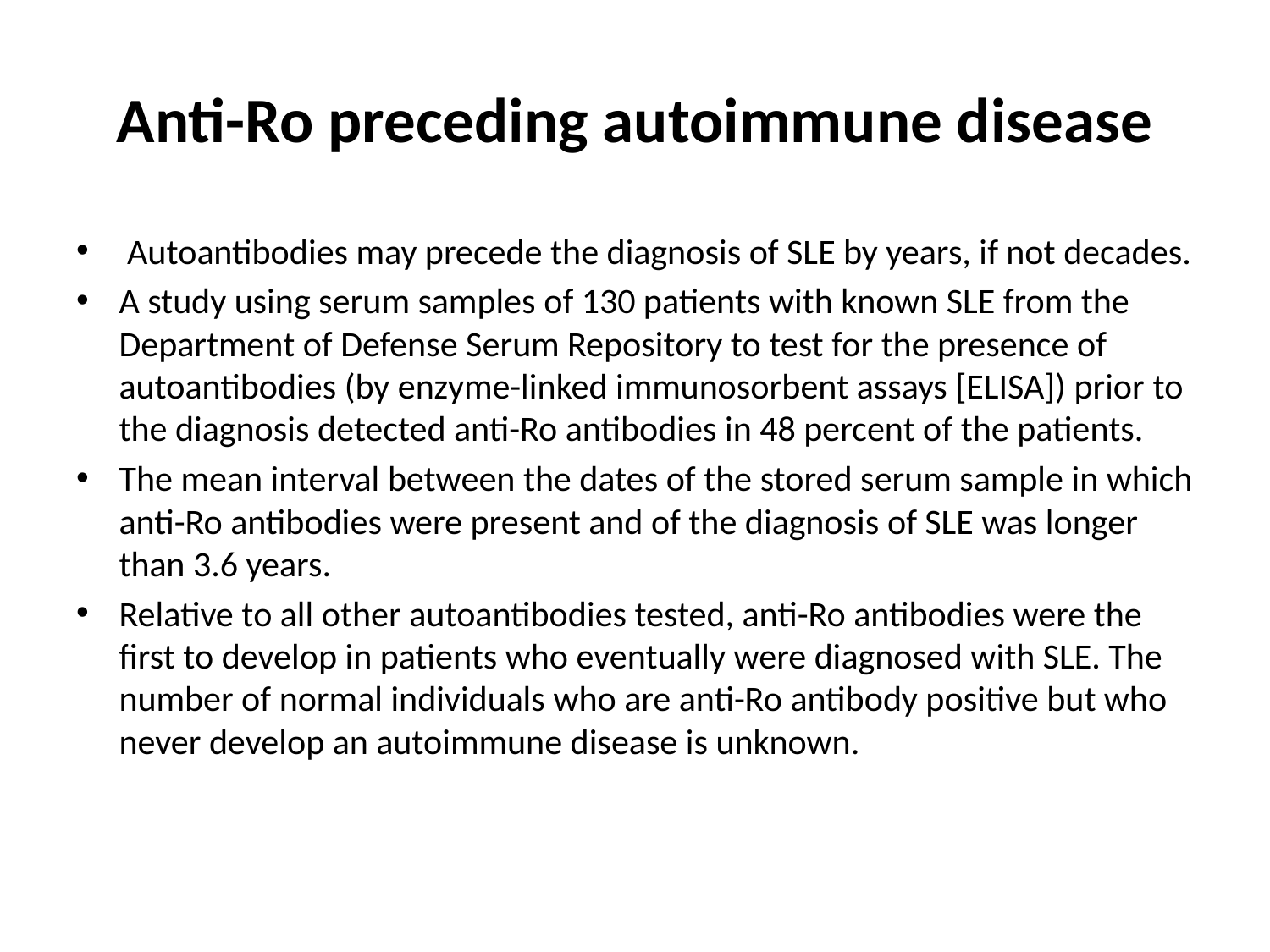

# Anti-Ro preceding autoimmune disease
 Autoantibodies may precede the diagnosis of SLE by years, if not decades.
A study using serum samples of 130 patients with known SLE from the Department of Defense Serum Repository to test for the presence of autoantibodies (by enzyme-linked immunosorbent assays [ELISA]) prior to the diagnosis detected anti-Ro antibodies in 48 percent of the patients.
The mean interval between the dates of the stored serum sample in which anti-Ro antibodies were present and of the diagnosis of SLE was longer than 3.6 years.
Relative to all other autoantibodies tested, anti-Ro antibodies were the first to develop in patients who eventually were diagnosed with SLE. The number of normal individuals who are anti-Ro antibody positive but who never develop an autoimmune disease is unknown.